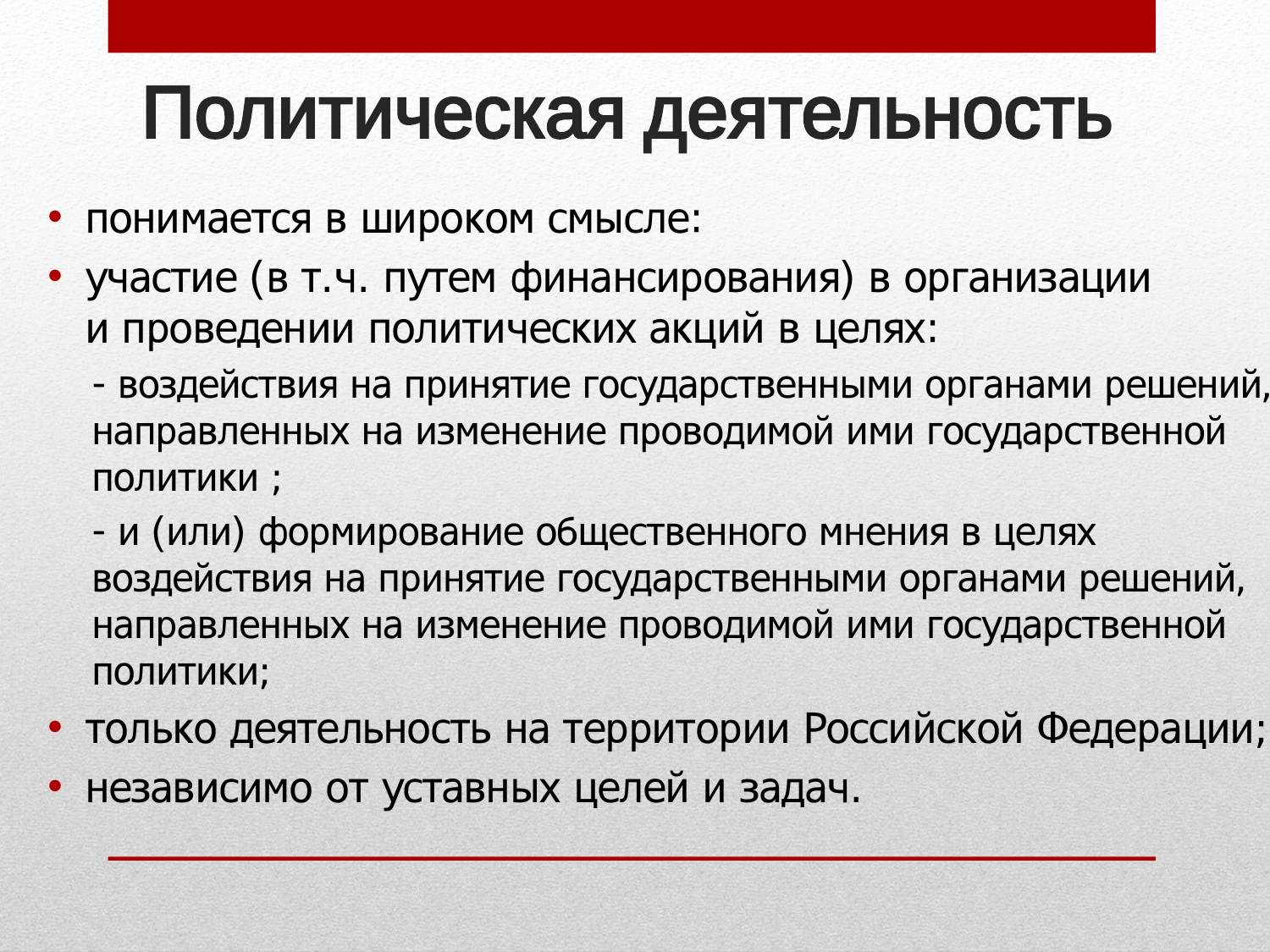

# Политическая деятельность
понимается в широком смысле:
участие (в т.ч. путем финансирования) в организации и проведении политических акций в целях:
- воздействия на принятие государственными органами решений, направленных на изменение проводимой ими государственной политики ;
- и (или) формирование общественного мнения в целях воздействия на принятие государственными органами решений, направленных на изменение проводимой ими государственной политики;
только деятельность на территории Российской Федерации;
независимо от уставных целей и задач.